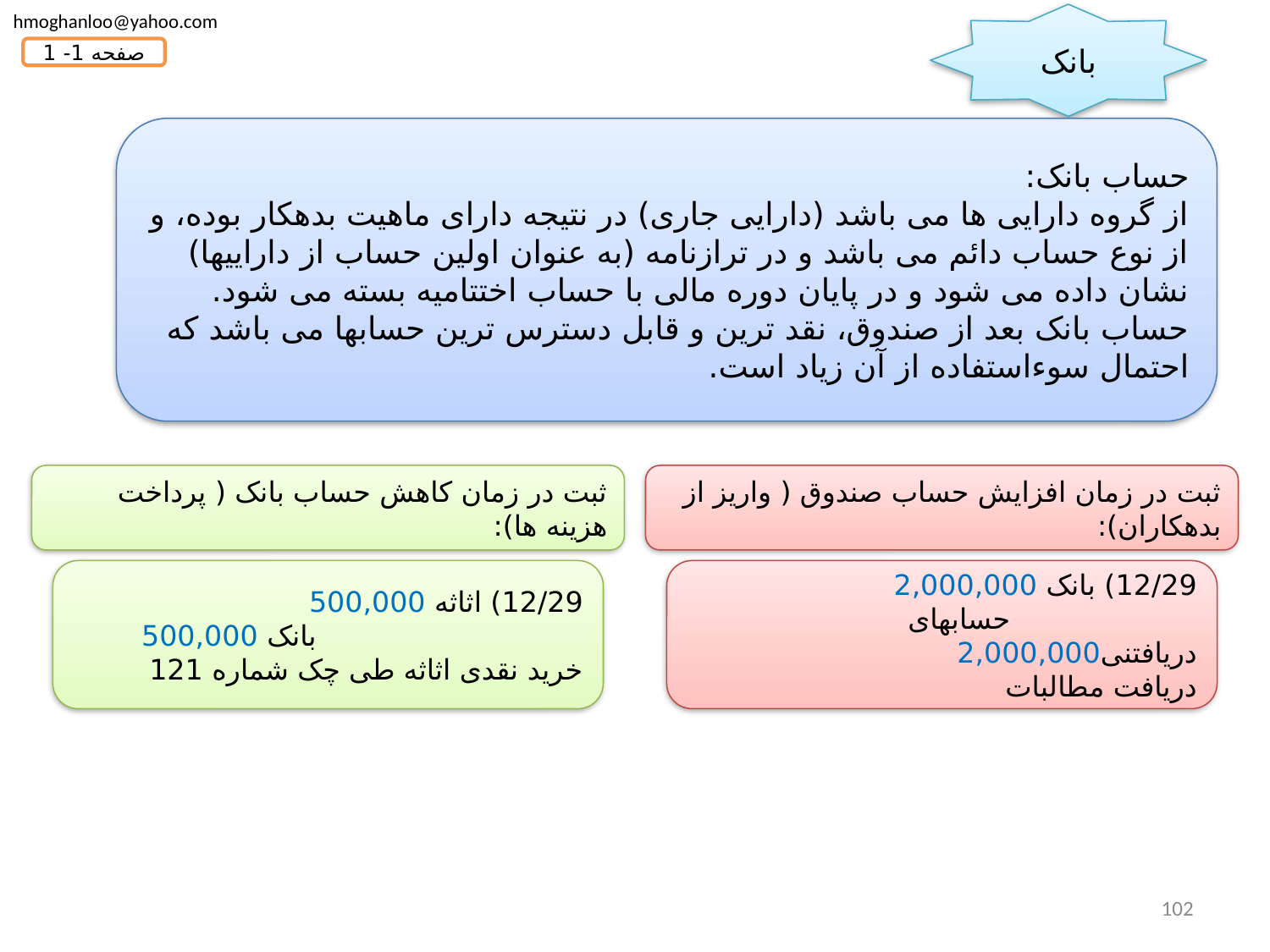

hmoghanloo@yahoo.com
بانک
صفحه 1- 1
حساب بانک:
از گروه دارایی ها می باشد (دارایی جاری) در نتیجه دارای ماهیت بدهکار بوده، و از نوع حساب دائم می باشد و در ترازنامه (به عنوان اولین حساب از داراییها) نشان داده می شود و در پایان دوره مالی با حساب اختتامیه بسته می شود.
حساب بانک بعد از صندوق، نقد ترین و قابل دسترس ترین حسابها می باشد که احتمال سوءاستفاده از آن زیاد است.
ثبت در زمان کاهش حساب بانک ( پرداخت هزینه ها):
ثبت در زمان افزایش حساب صندوق ( واریز از بدهکاران):
12/29) اثاثه 500,000
                              بانک 500,000
خرید نقدی اثاثه طی چک شماره 121
12/29) بانک 2,000,000
                     حسابهای دریافتنی2,000,000
دریافت مطالبات
102